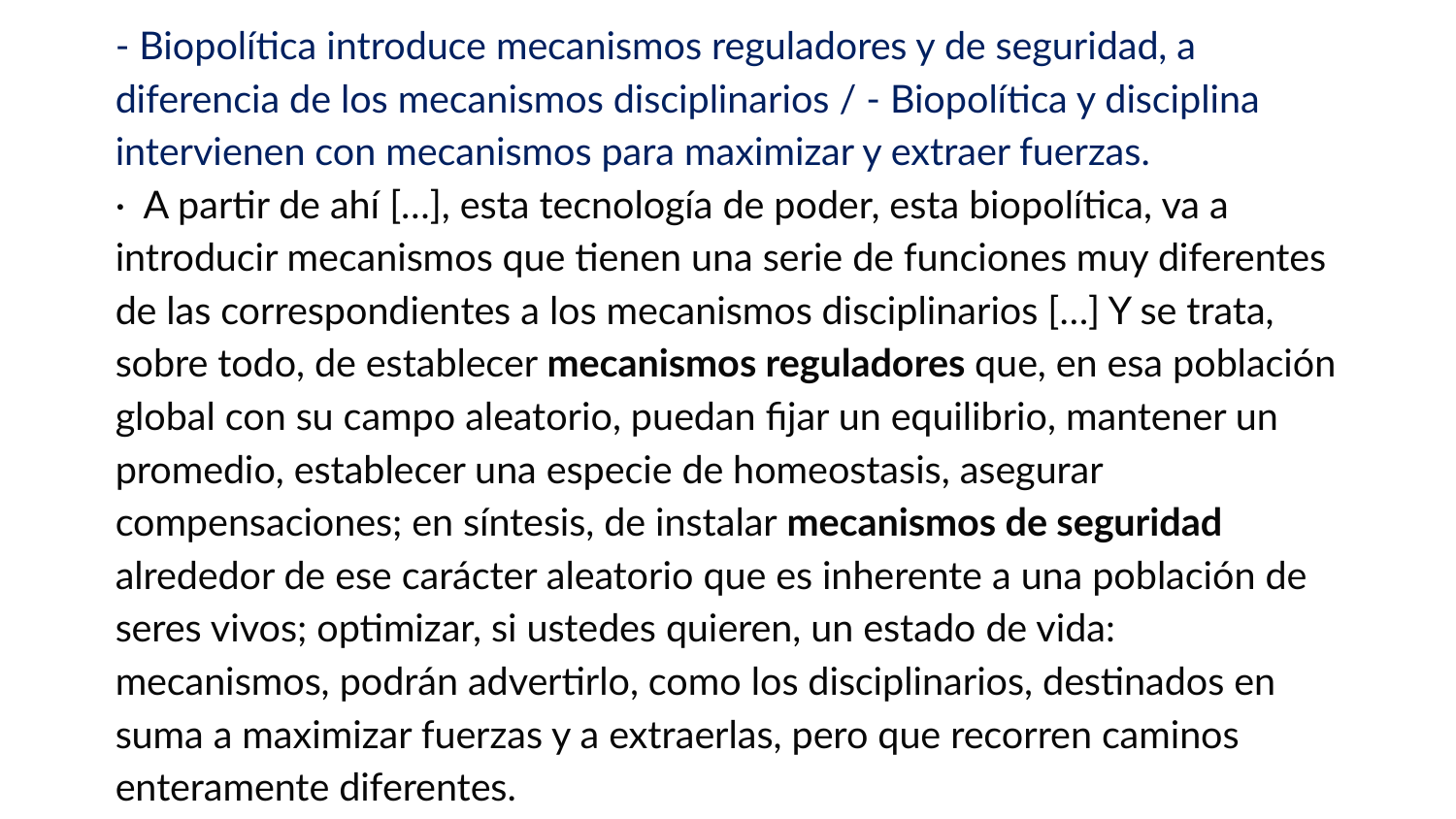

- Biopolítica introduce mecanismos reguladores y de seguridad, a diferencia de los mecanismos disciplinarios / - Biopolítica y disciplina intervienen con mecanismos para maximizar y extraer fuerzas.
·  A partir de ahí […], esta tecnología de poder, esta biopolítica, va a introducir mecanismos que tienen una serie de funciones muy diferentes de las correspondientes a los mecanismos disciplinarios […] Y se trata, sobre todo, de establecer mecanismos reguladores que, en esa población global con su campo aleatorio, puedan fijar un equilibrio, mantener un promedio, establecer una especie de homeostasis, asegurar compensaciones; en síntesis, de instalar mecanismos de seguridad alrededor de ese carácter aleatorio que es inherente a una población de seres vivos; optimizar, si ustedes quieren, un estado de vida: mecanismos, podrán advertirlo, como los disciplinarios, destinados en suma a maximizar fuerzas y a extraerlas, pero que recorren caminos enteramente diferentes.